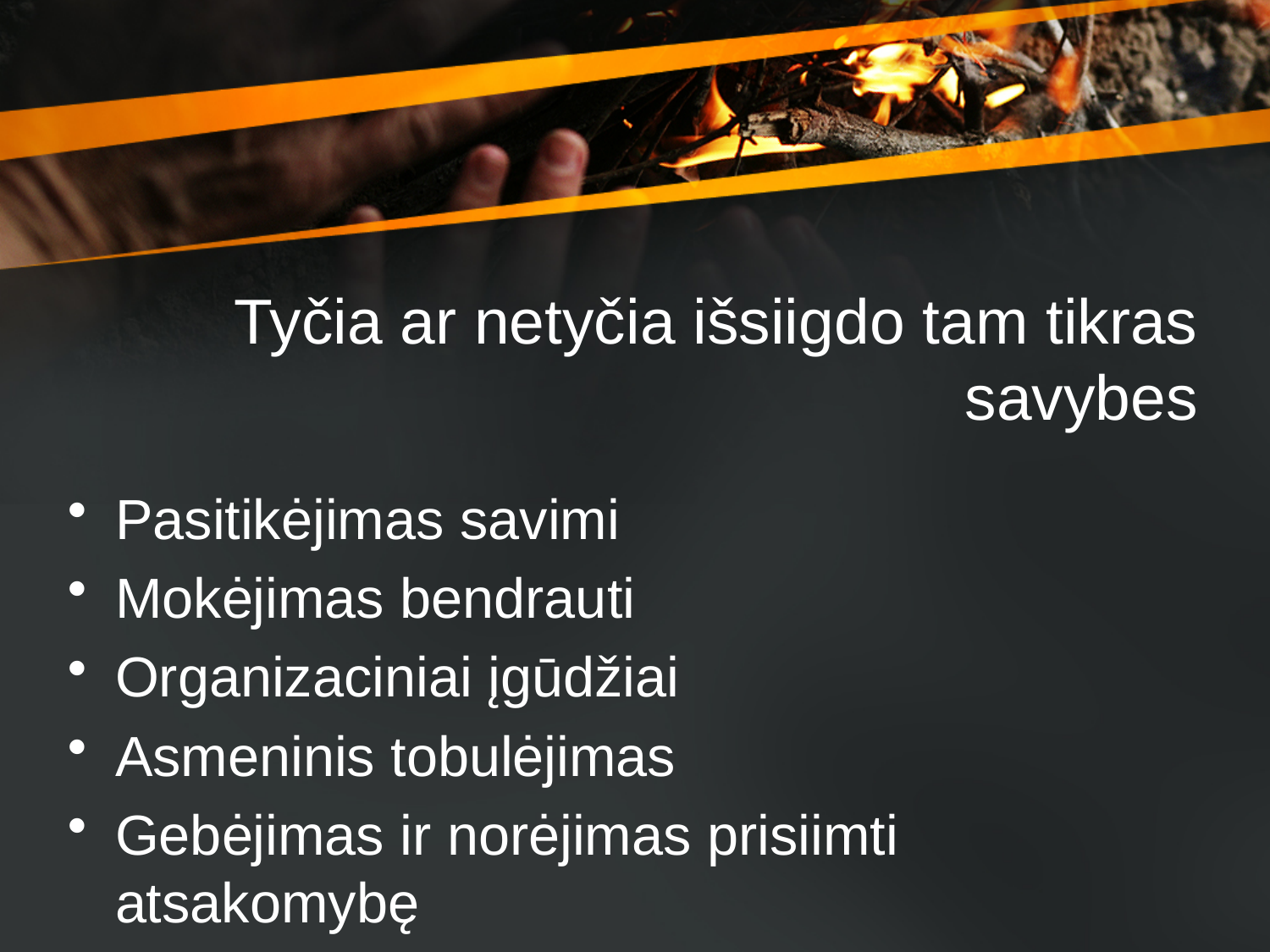

# Tyčia ar netyčia išsiigdo tam tikras savybes
Pasitikėjimas savimi
Mokėjimas bendrauti
Organizaciniai įgūdžiai
Asmeninis tobulėjimas
Gebėjimas ir norėjimas prisiimti atsakomybę